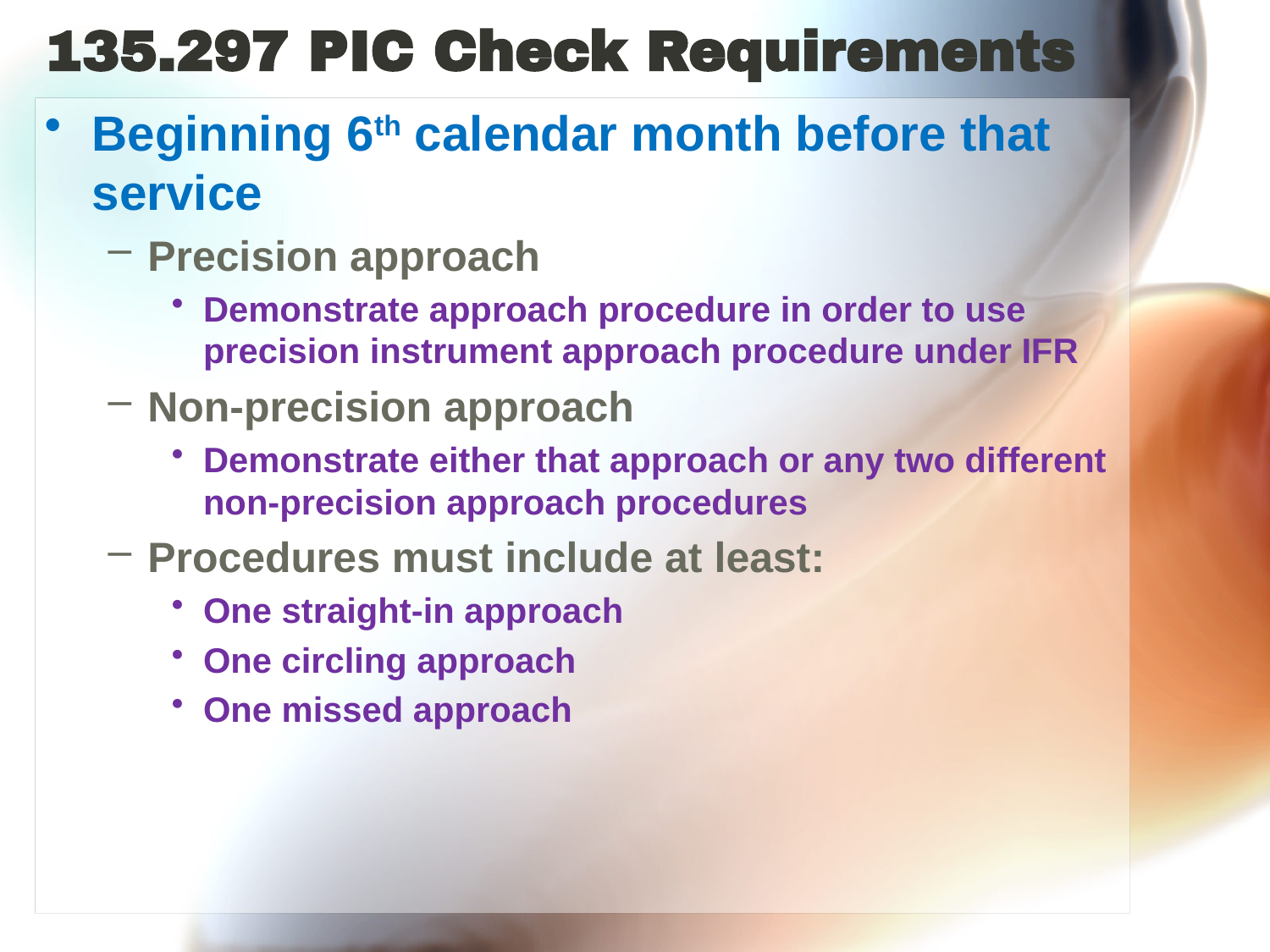

# 135.297 PIC Check Requirements
Beginning 6th calendar month before that service
Precision approach
Demonstrate approach procedure in order to use precision instrument approach procedure under IFR
Non-precision approach
Demonstrate either that approach or any two different non-precision approach procedures
Procedures must include at least:
One straight-in approach
One circling approach
One missed approach